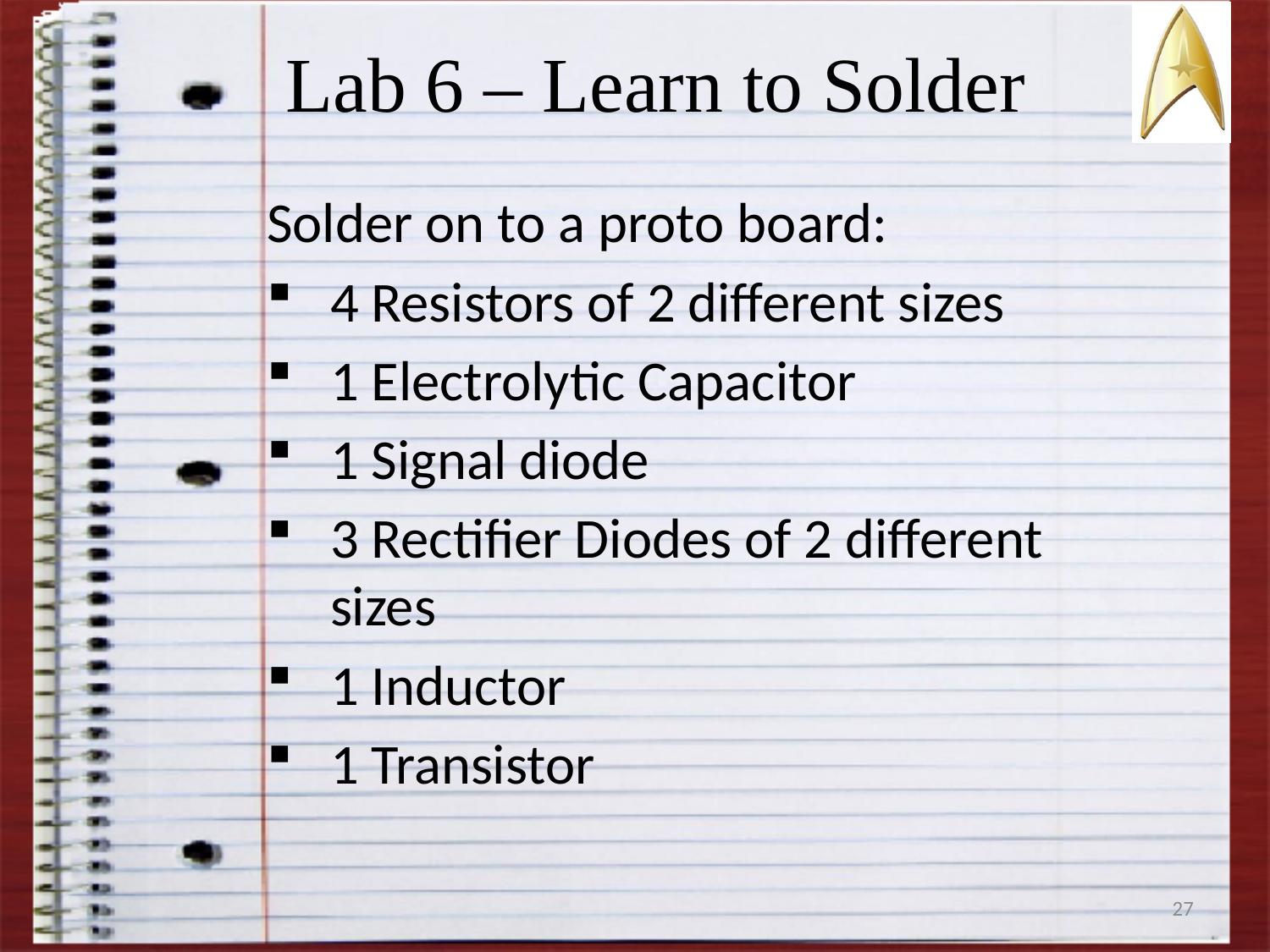

# Lab 6 – Learn to Solder
Solder on to a proto board:
4 Resistors of 2 different sizes
1 Electrolytic Capacitor
1 Signal diode
3 Rectifier Diodes of 2 different sizes
1 Inductor
1 Transistor
27